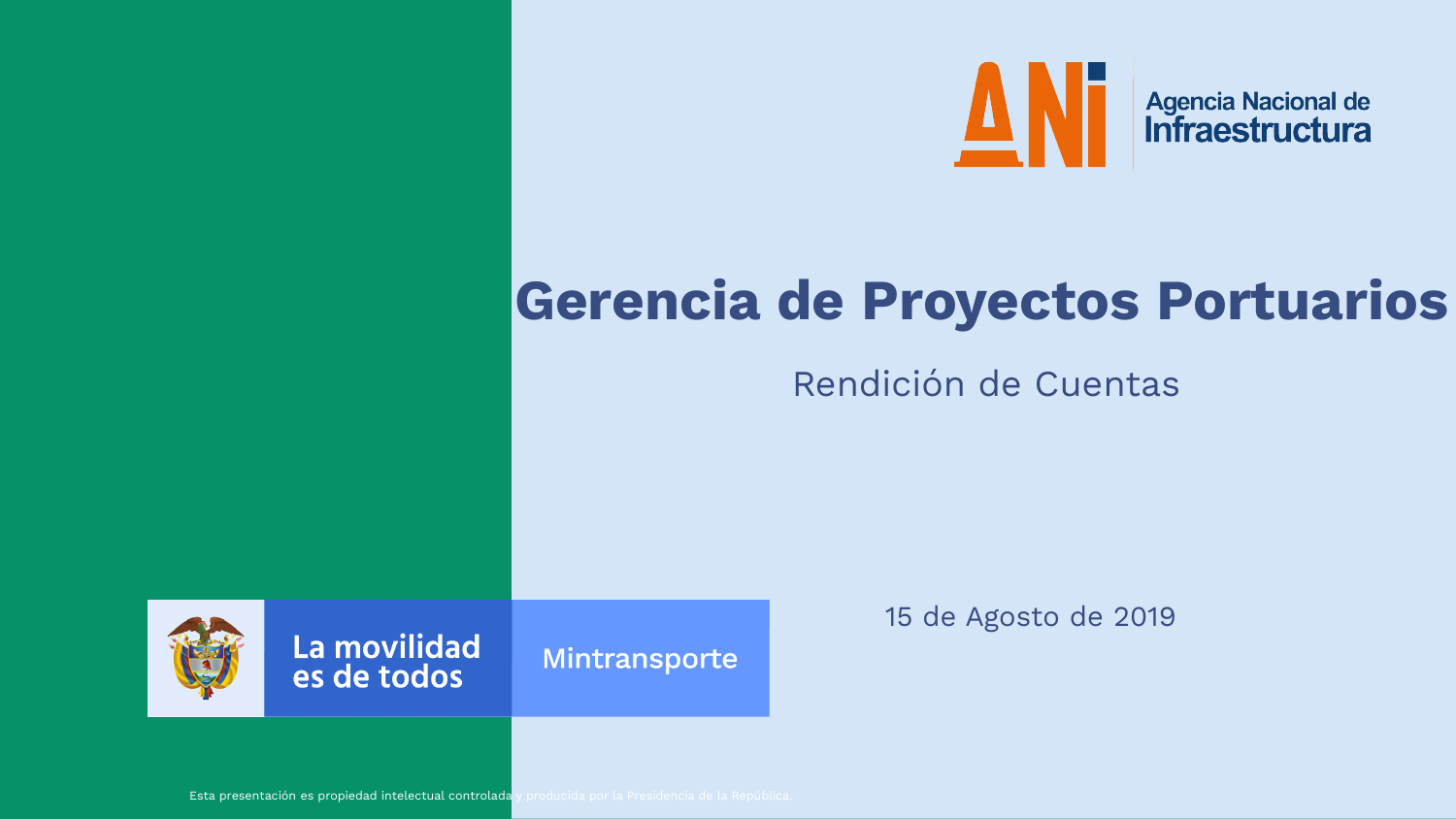

Gerencia de Proyectos Portuarios

Rendición de Cuentas
15 de Agosto de 2019